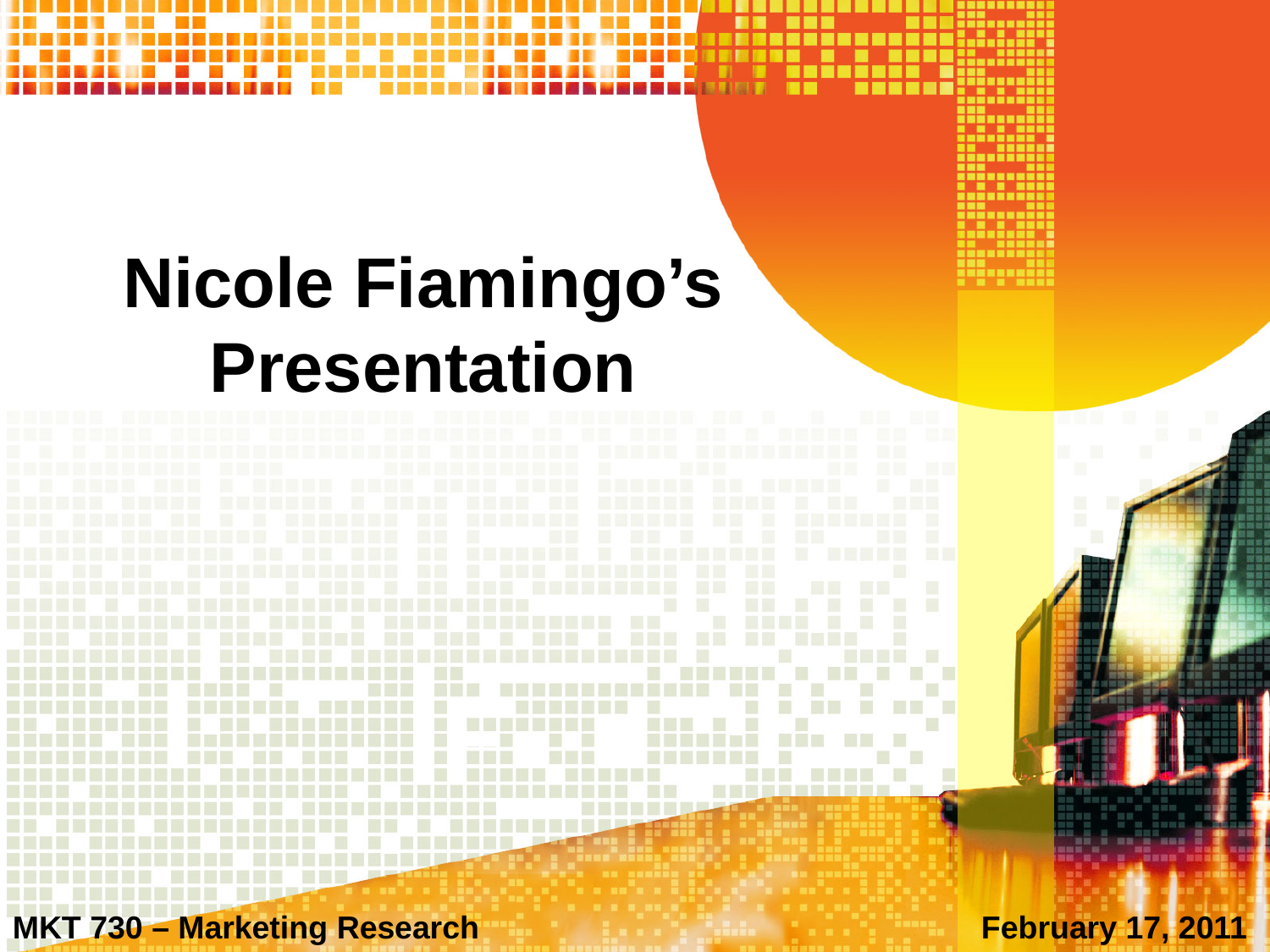

# Nicole Fiamingo’s Presentation
MKT 730 – Marketing Research	      			         February 17, 2011